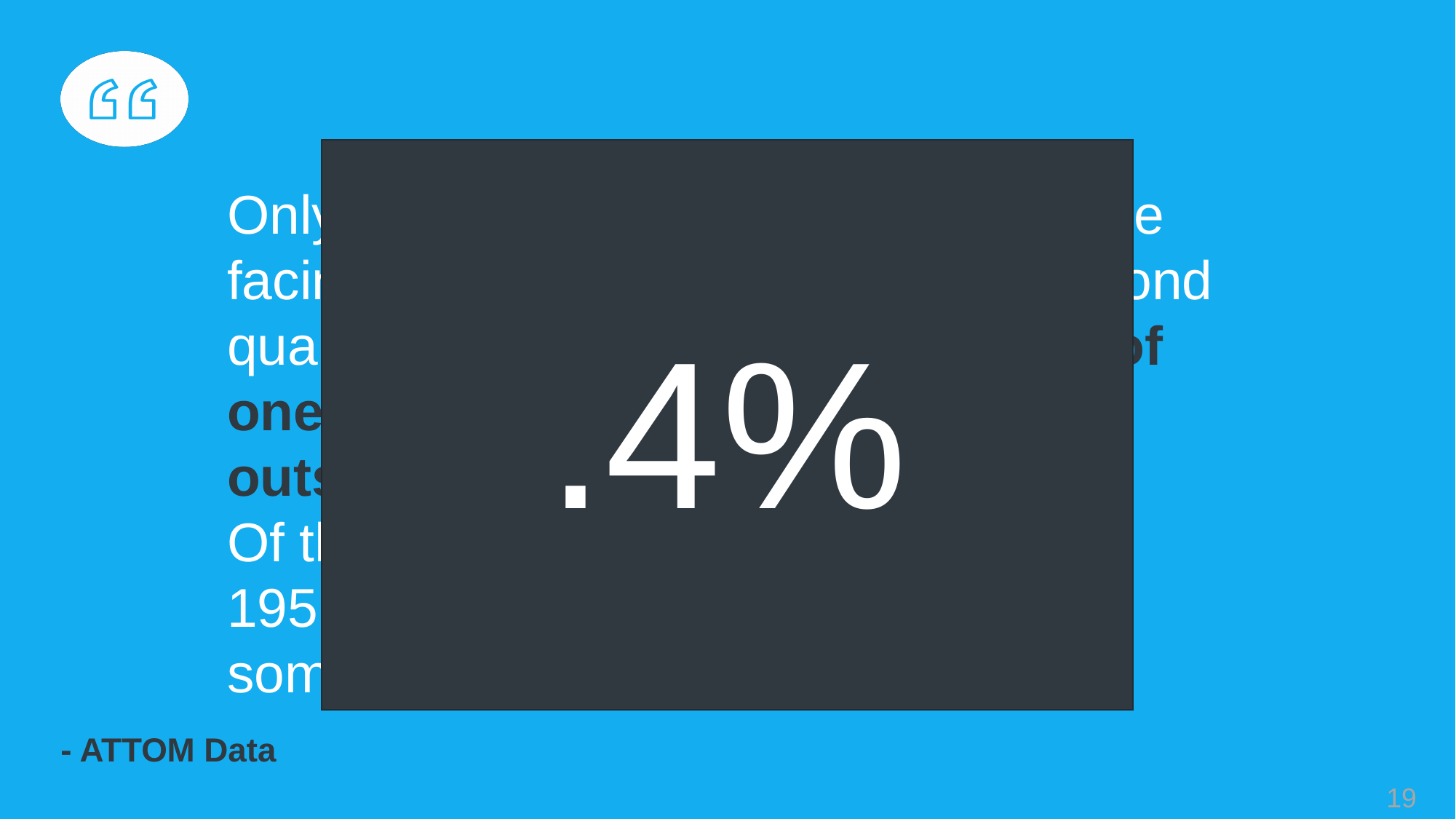

.4%
Only about 214,800 homeowners were facing possible foreclosure in the second quarter of 2022, or just four-tenths of one percent of the 58.2 million outstanding mortgages in the U.S.
Of those facing foreclosure, about 195,400, or 91 percent, had at least some equity built up in their homes.
- ATTOM Data
19